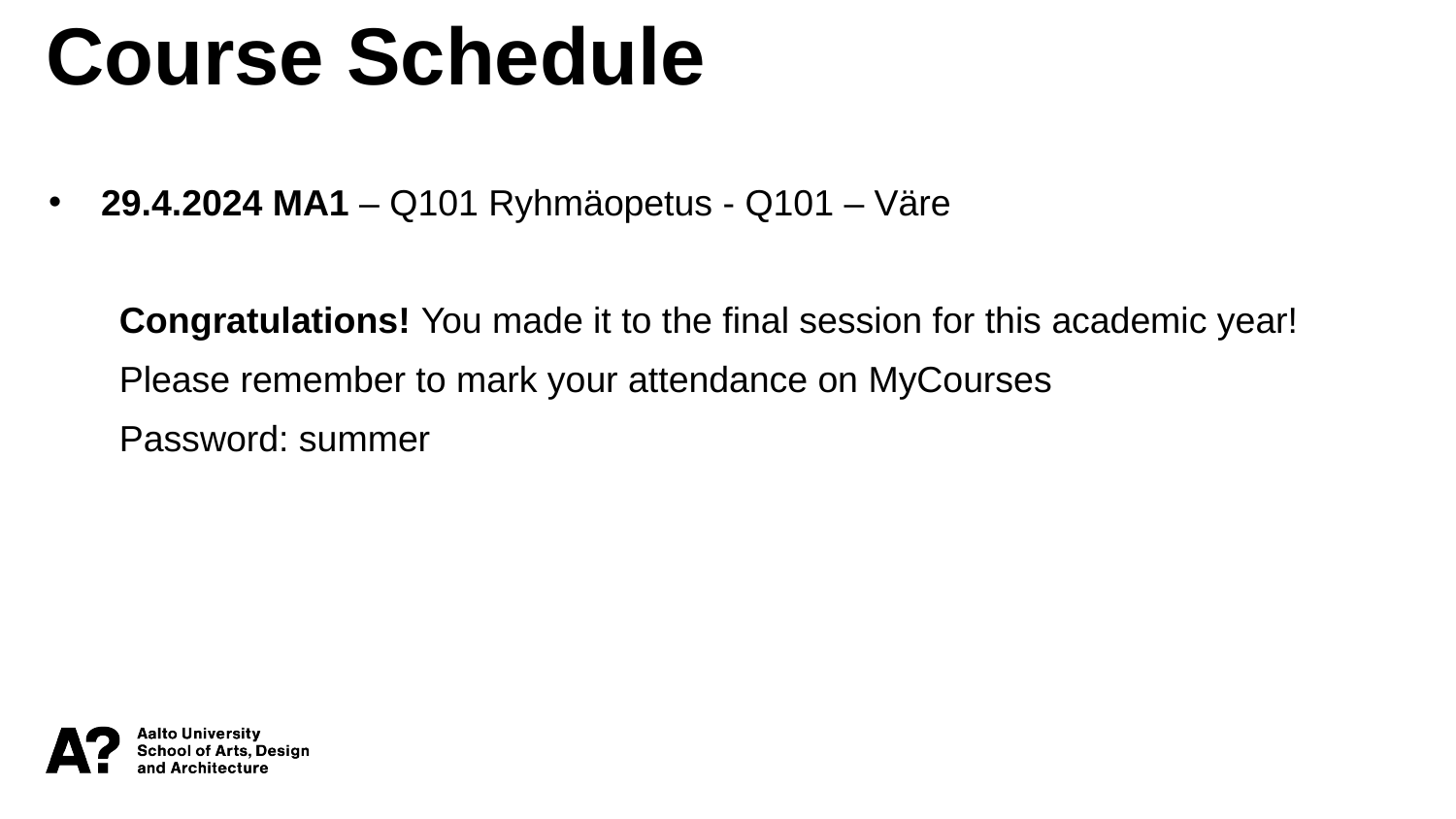

Course Schedule

29.4.2024 MA1 – Q101 Ryhmäopetus - Q101 – Väre

Congratulations! You made it to the final session for this academic year!
Please remember to mark your attendance on MyCourses
Password: summer